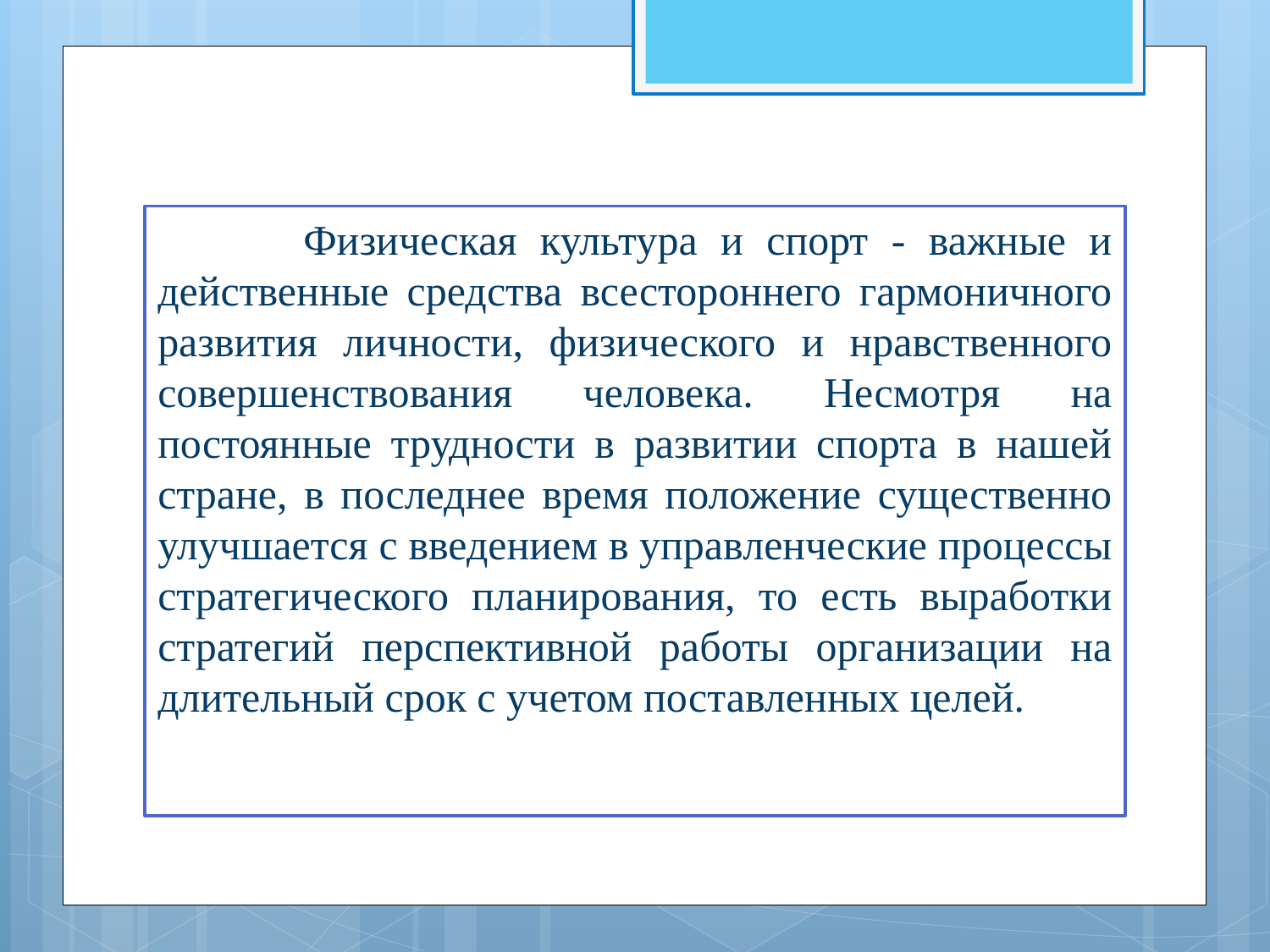

Физическая культура и спорт - важные и действенные средства всестороннего гармоничного развития личности, физического и нравственного совершенствования человека. Несмотря на постоянные трудности в развитии спорта в нашей стране, в последнее время положение существенно улучшается с введением в управленческие процессы стратегического планирования, то есть выработки стратегий перспективной работы организации на длительный срок с учетом поставленных целей.